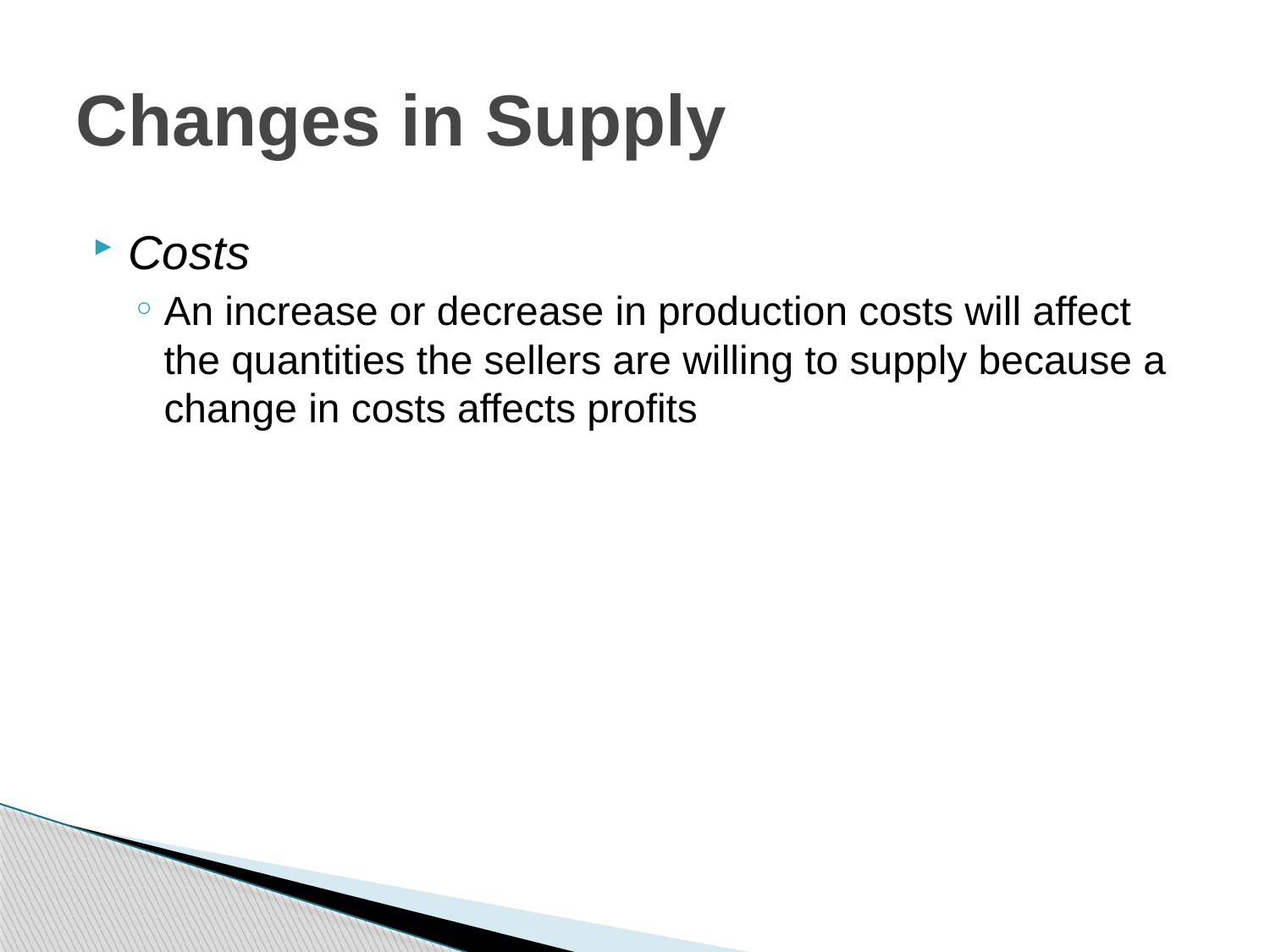

# Changes in Supply
Costs
An increase or decrease in production costs will affect the quantities the sellers are willing to supply because a change in costs affects profits